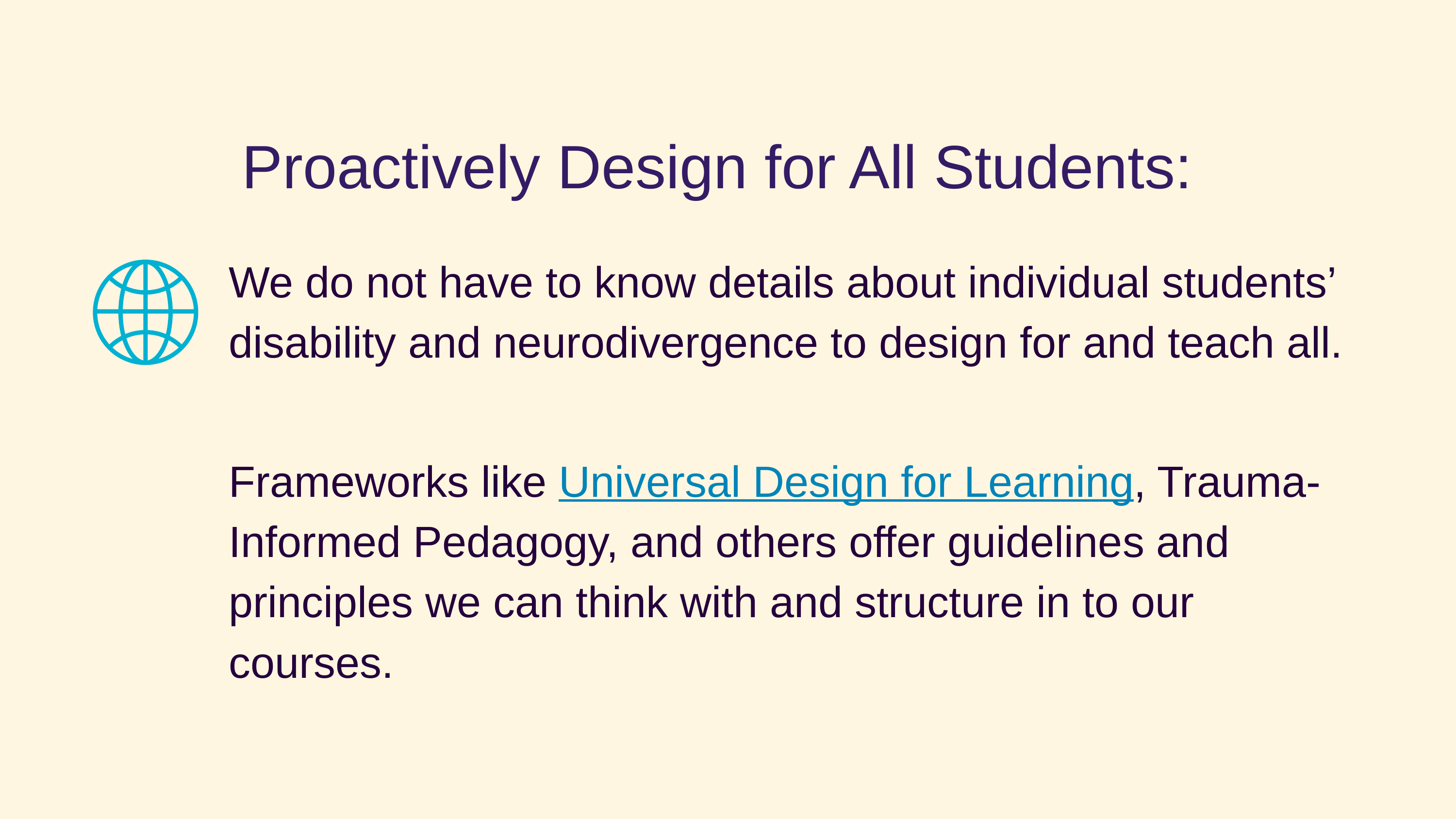

# Proactively Design for All Students:
We do not have to know details about individual students’  disability and neurodivergence to design for and teach all.

Frameworks like Universal Design for Learning, Trauma-Informed Pedagogy, and others offer guidelines and principles we can think with and structure in to our courses.